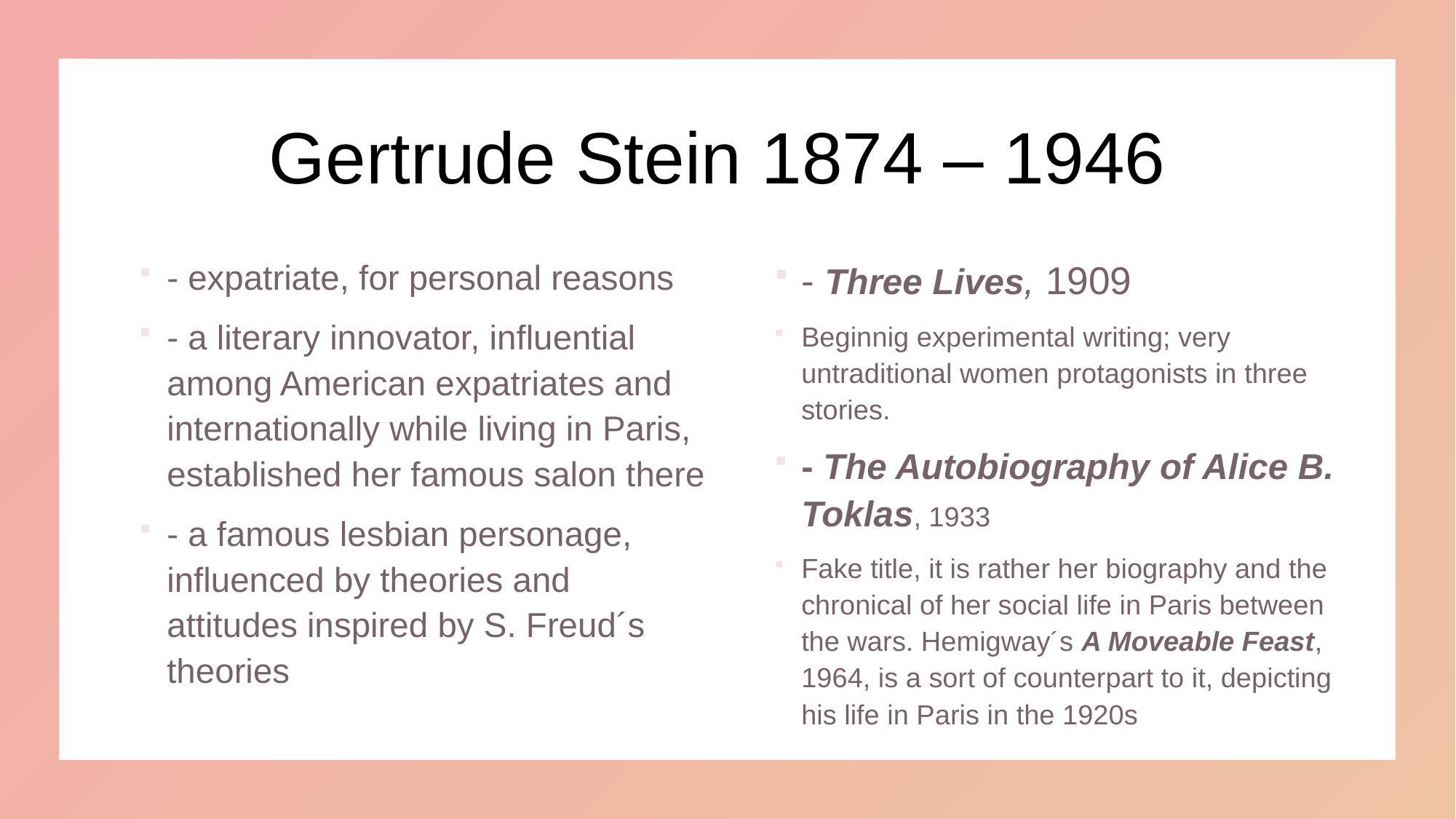

# Gertrude Stein 1874 – 1946
- expatriate, for personal reasons
- a literary innovator, influential among American expatriates and internationally while living in Paris, established her famous salon there
- a famous lesbian personage, influenced by theories and attitudes inspired by S. Freud´s theories
- Three Lives, 1909
Beginnig experimental writing; very untraditional women protagonists in three stories.
- The Autobiography of Alice B. Toklas, 1933
Fake title, it is rather her biography and the chronical of her social life in Paris between the wars. Hemigway´s A Moveable Feast, 1964, is a sort of counterpart to it, depicting his life in Paris in the 1920s